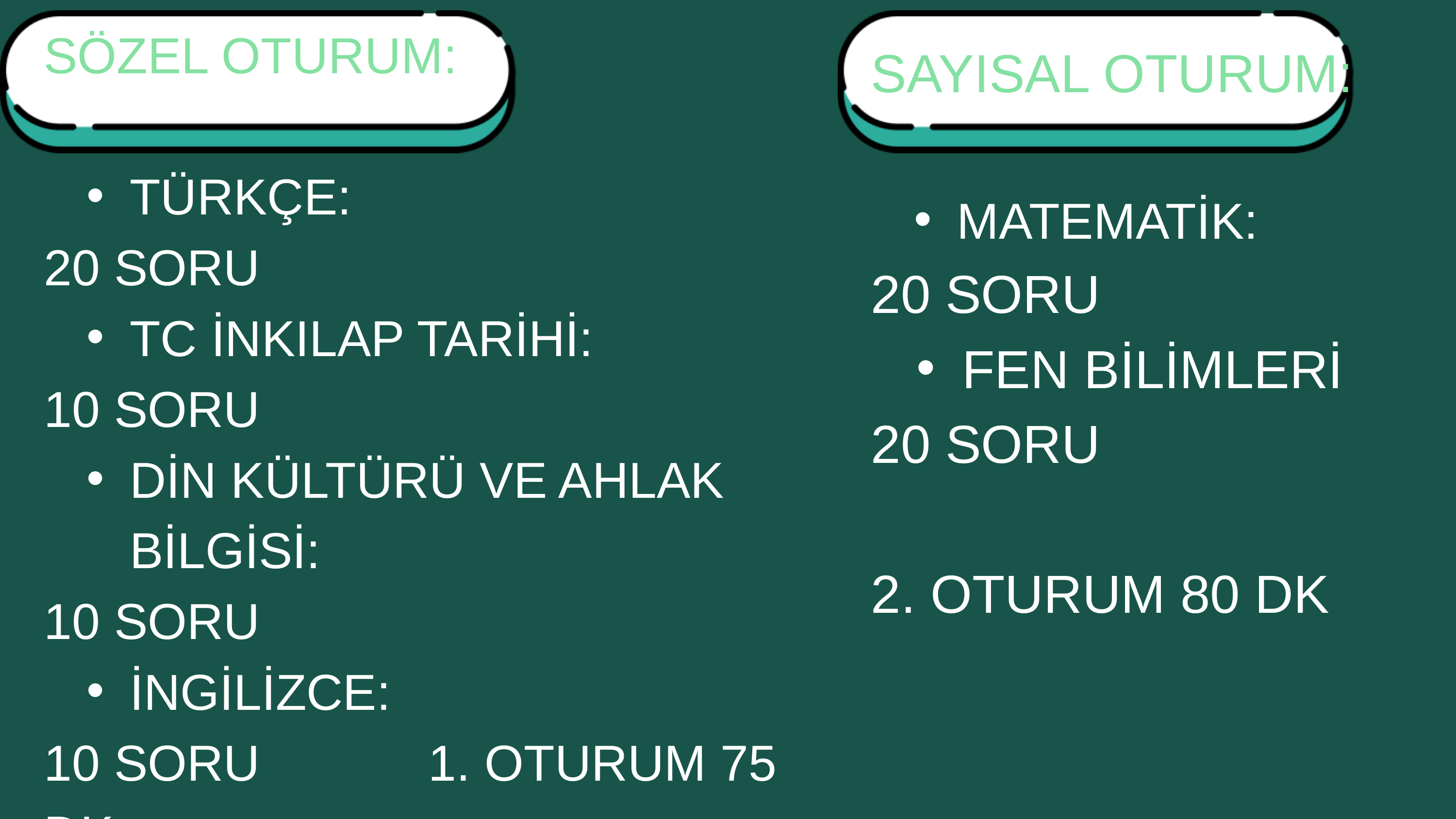

SÖZEL OTURUM:

TÜRKÇE:
20 SORU
TC İNKILAP TARİHİ:
10 SORU
DİN KÜLTÜRÜ VE AHLAK BİLGİSİ:
10 SORU
İNGİLİZCE:
10 SORU            1. OTURUM 75 DK

SAYISAL OTURUM:

MATEMATİK:
20 SORU
FEN BİLİMLERİ
20 SORU

2. OTURUM 80 DK